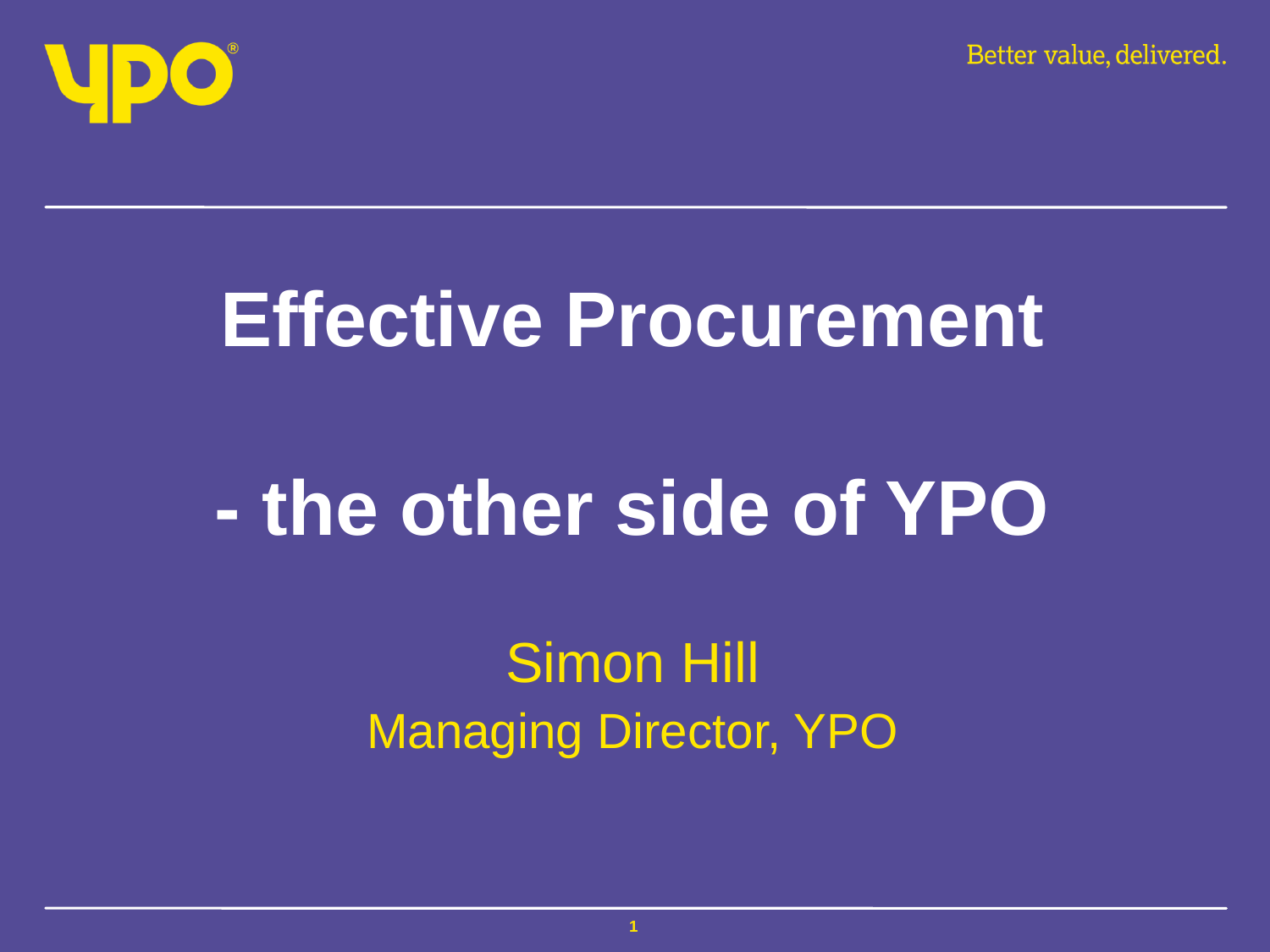

Effective Procurement

- the other side of YPO

Simon Hill
Managing Director, YPO

1